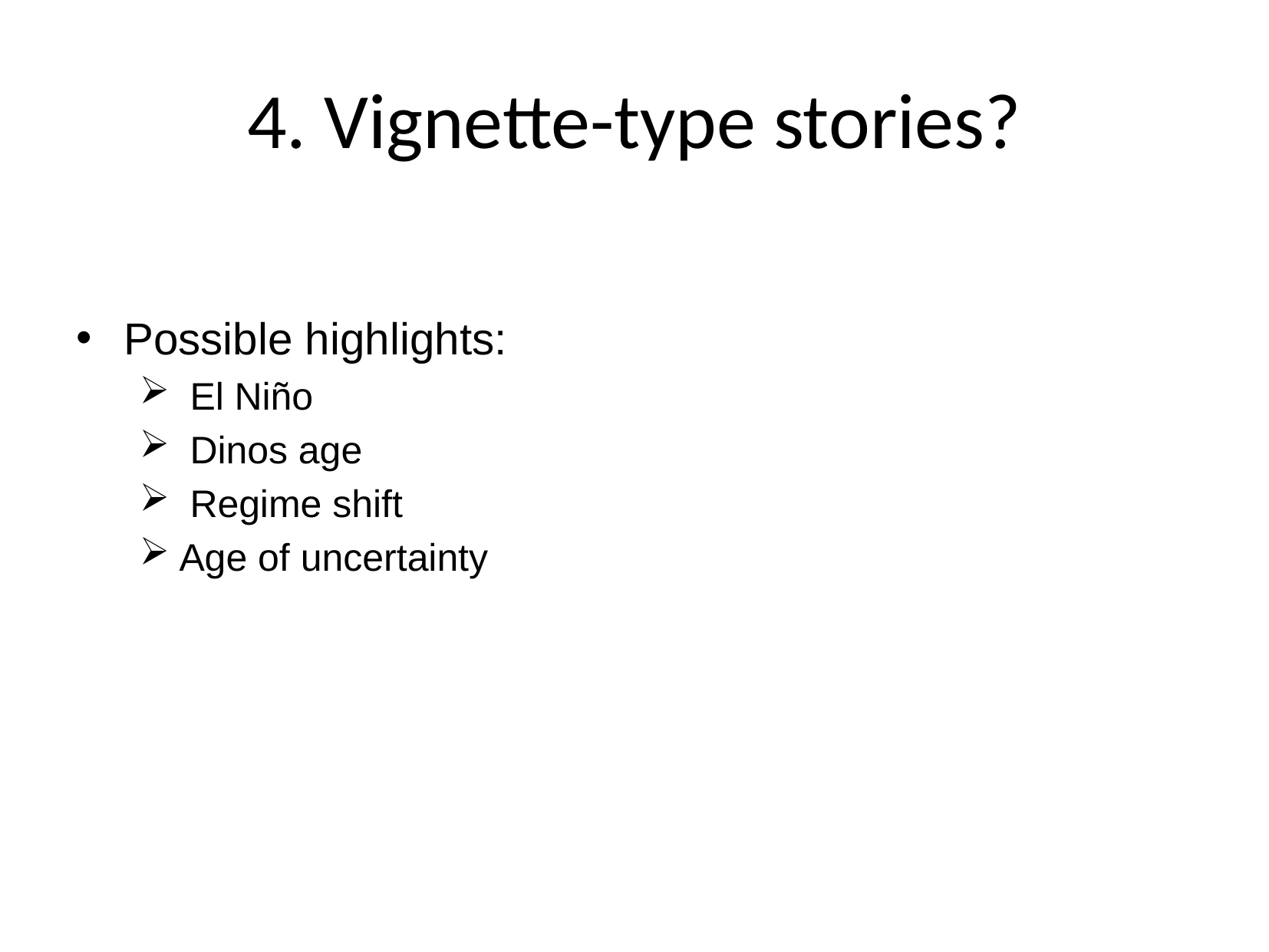

# 4. Vignette-type stories?
Possible highlights:
 El Niño
 Dinos age
 Regime shift
Age of uncertainty